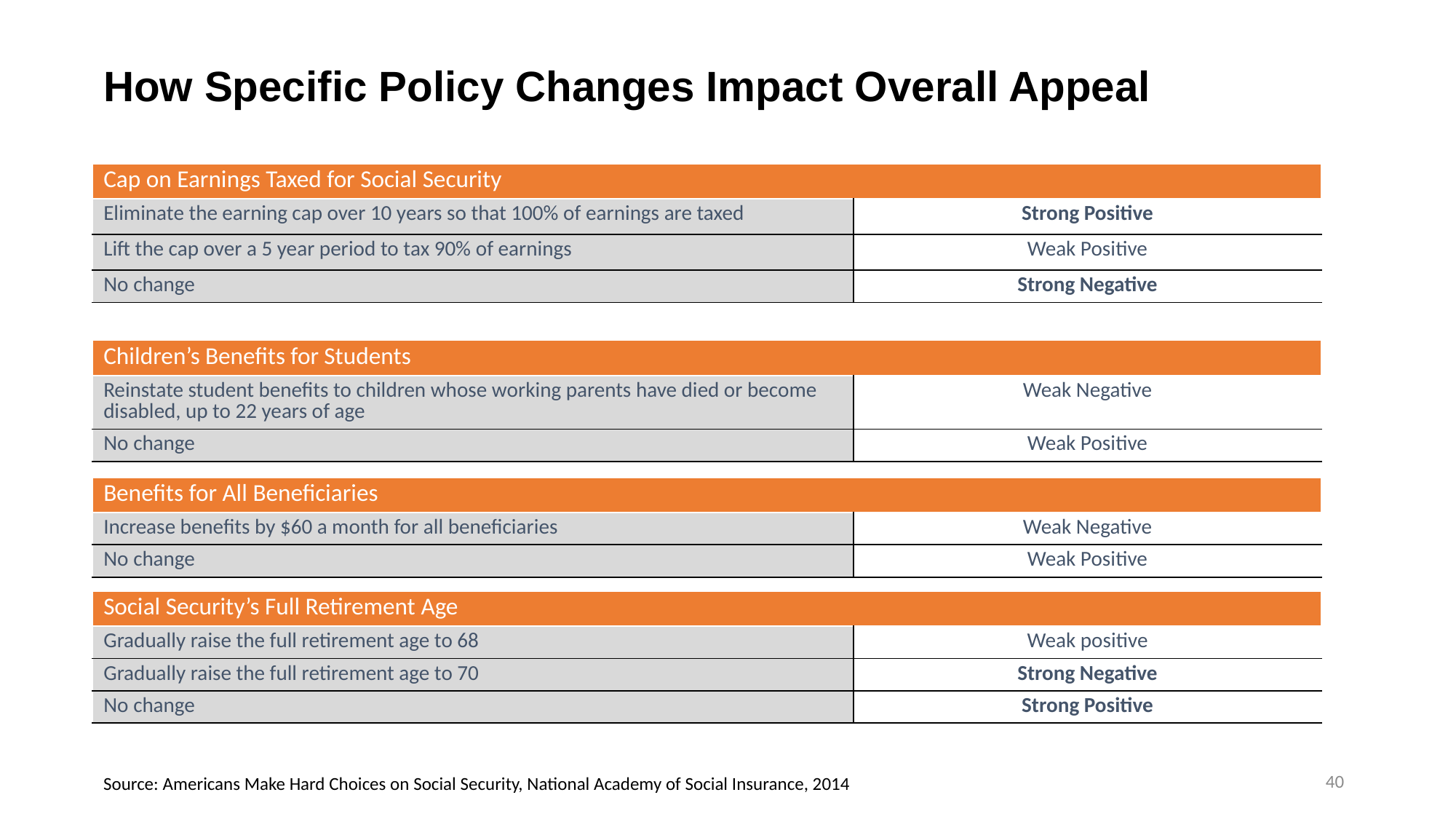

# How Specific Policy Changes Impact Overall Appeal
| Cap on Earnings Taxed for Social Security |  |
| --- | --- |
| Eliminate the earning cap over 10 years so that 100% of earnings are taxed | Strong Positive |
| Lift the cap over a 5 year period to tax 90% of earnings | Weak Positive |
| No change | Strong Negative |
| Children’s Benefits for Students |  |
| --- | --- |
| Reinstate student benefits to children whose working parents have died or become disabled, up to 22 years of age | Weak Negative |
| No change | Weak Positive |
| Benefits for All Beneficiaries |  |
| --- | --- |
| Increase benefits by $60 a month for all beneficiaries | Weak Negative |
| No change | Weak Positive |
| Social Security’s Full Retirement Age |  |
| --- | --- |
| Gradually raise the full retirement age to 68 | Weak positive |
| Gradually raise the full retirement age to 70 | Strong Negative |
| No change | Strong Positive |
40
Source: Americans Make Hard Choices on Social Security, National Academy of Social Insurance, 2014